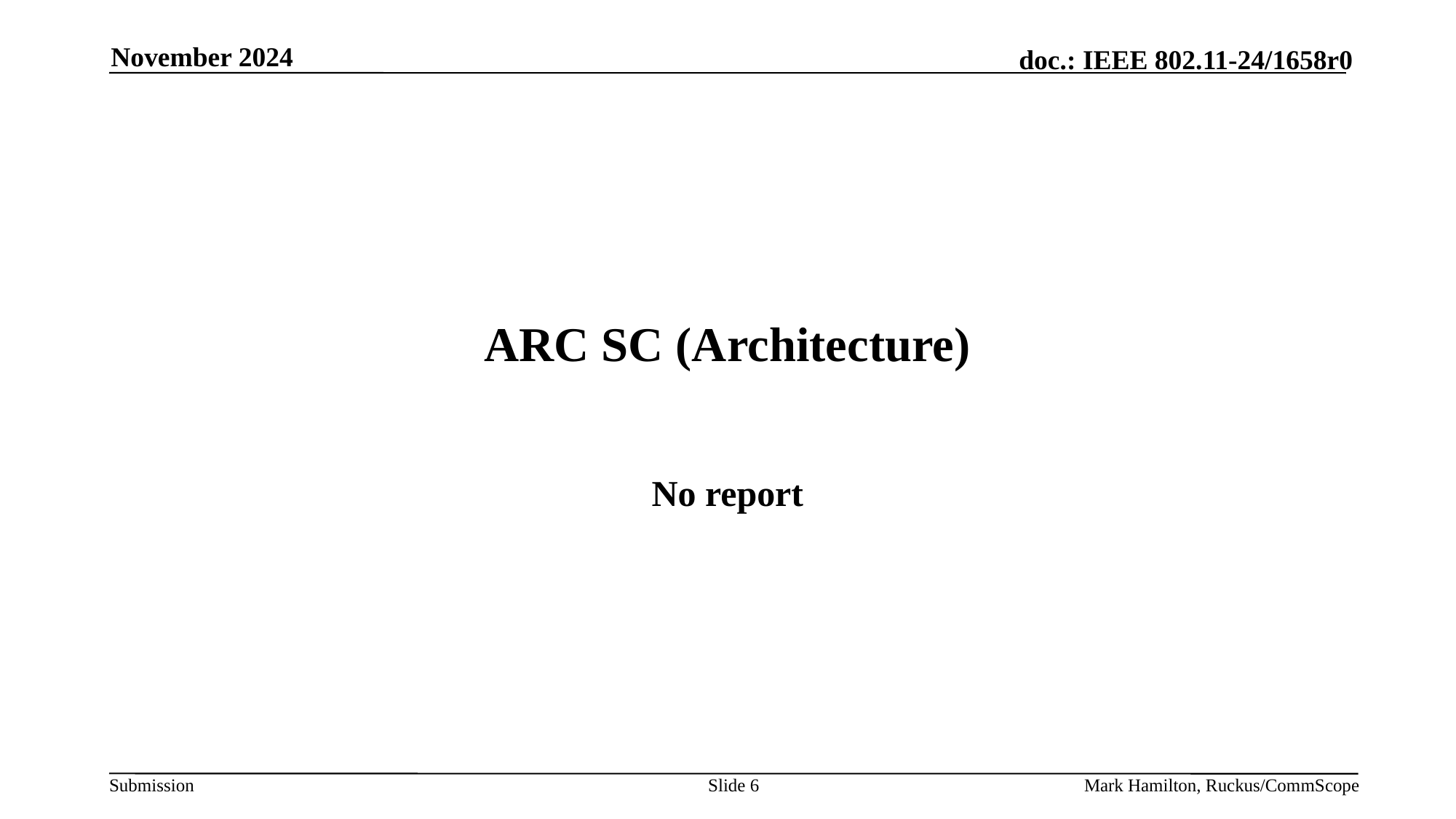

November 2024
# ARC SC (Architecture)
No report
Slide 6
Mark Hamilton, Ruckus/CommScope